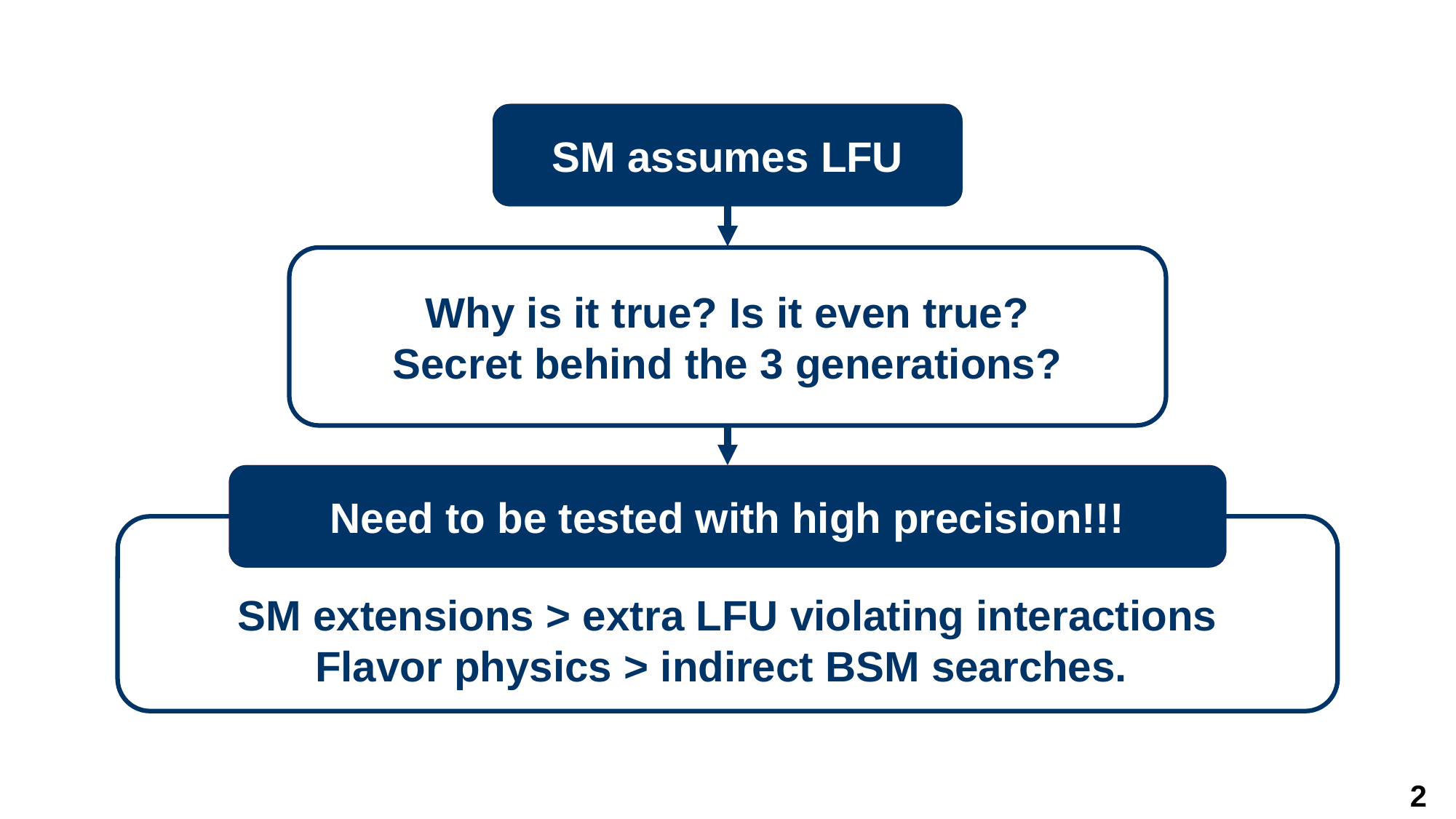

SM assumes LFU
SM assumes LFU
Why is it true? Is it even true?
Secret behind the 3 generations?
Need to be tested with high precision!!!
Need to be tested with high precision!!!

SM extensions > extra LFU violating interactions
Flavor physics > indirect BSM searches.
2